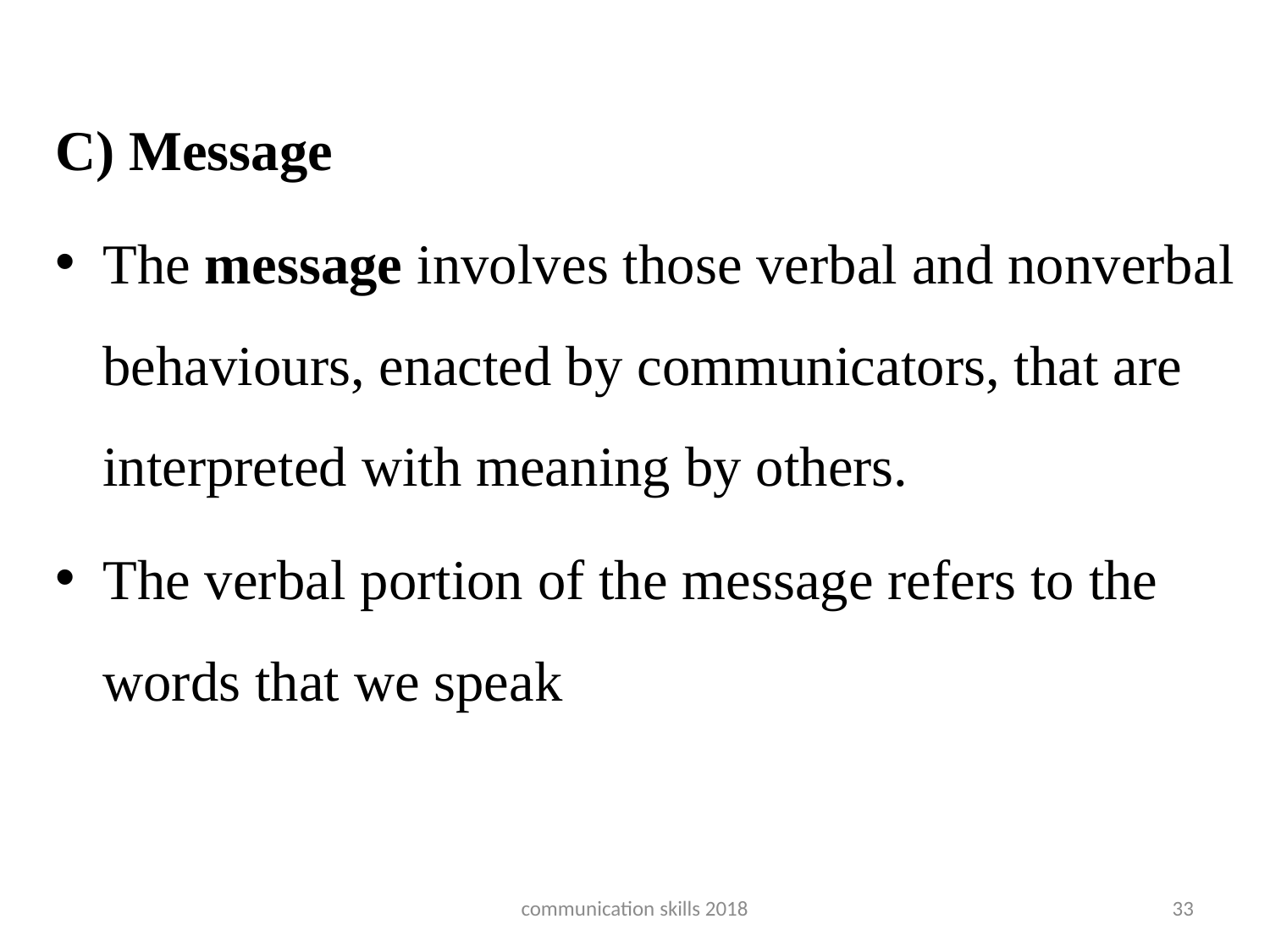

#
C) Message
The message involves those verbal and nonverbal behaviours, enacted by communicators, that are interpreted with meaning by others.
The verbal portion of the message refers to the words that we speak

communication skills 2018
33